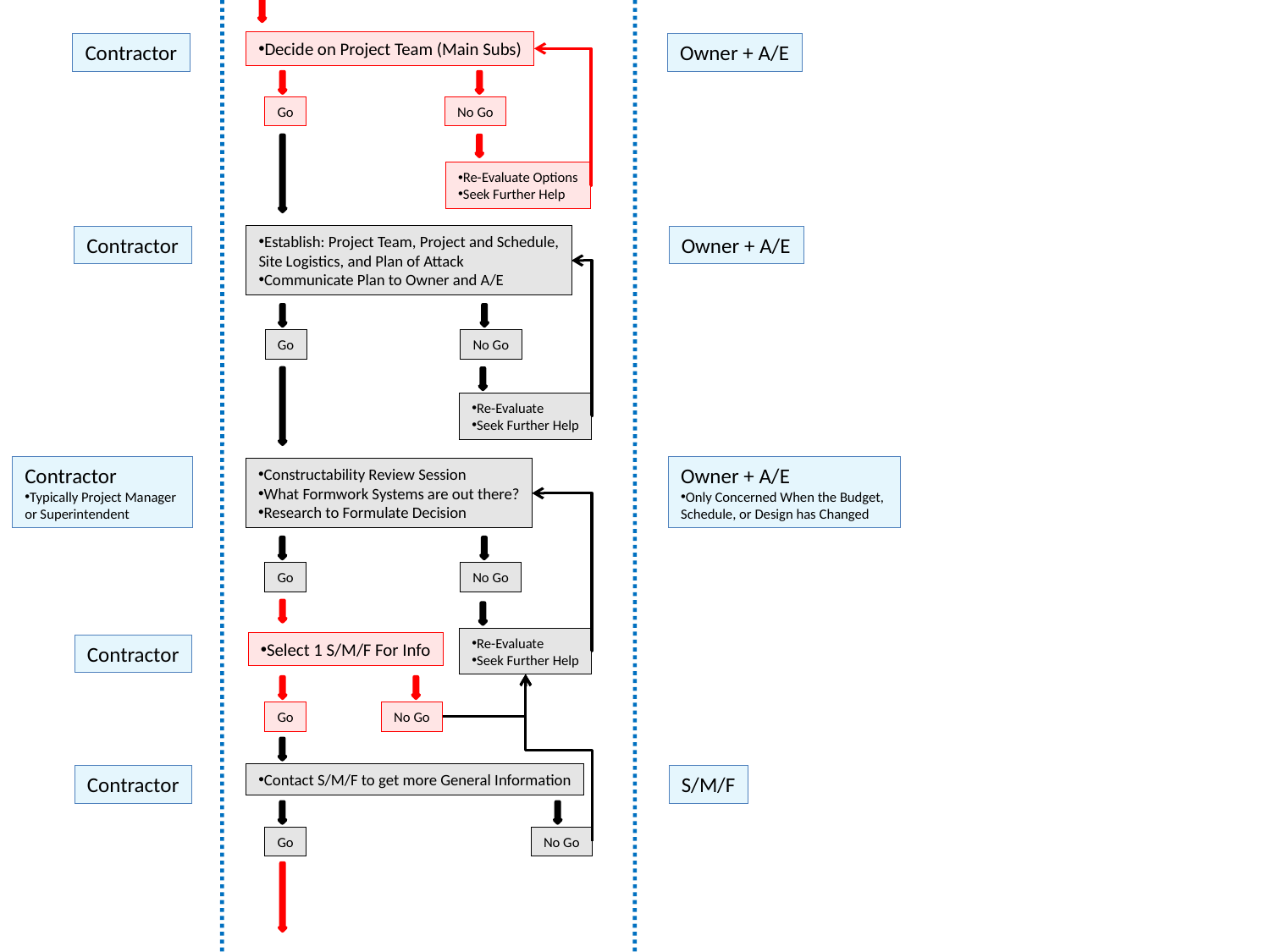

Decide on Project Team (Main Subs)
Contractor
Owner + A/E

Go
No Go

Re-Evaluate Options
Seek Further Help
Establish: Project Team, Project and Schedule,
Site Logistics, and Plan of Attack
Communicate Plan to Owner and A/E
Contractor
Owner + A/E

Go
No Go

Re-Evaluate
Seek Further Help
Contractor
Typically Project Manager
or Superintendent
Owner + A/E
Only Concerned When the Budget,
Schedule, or Design has Changed
Constructability Review Session
What Formwork Systems are out there?
Research to Formulate Decision

Go
No Go

Re-Evaluate
Seek Further Help
Select 1 S/M/F For Info
Contractor

Go
No Go

Contact S/M/F to get more General Information
Contractor
S/M/F

Go
No Go